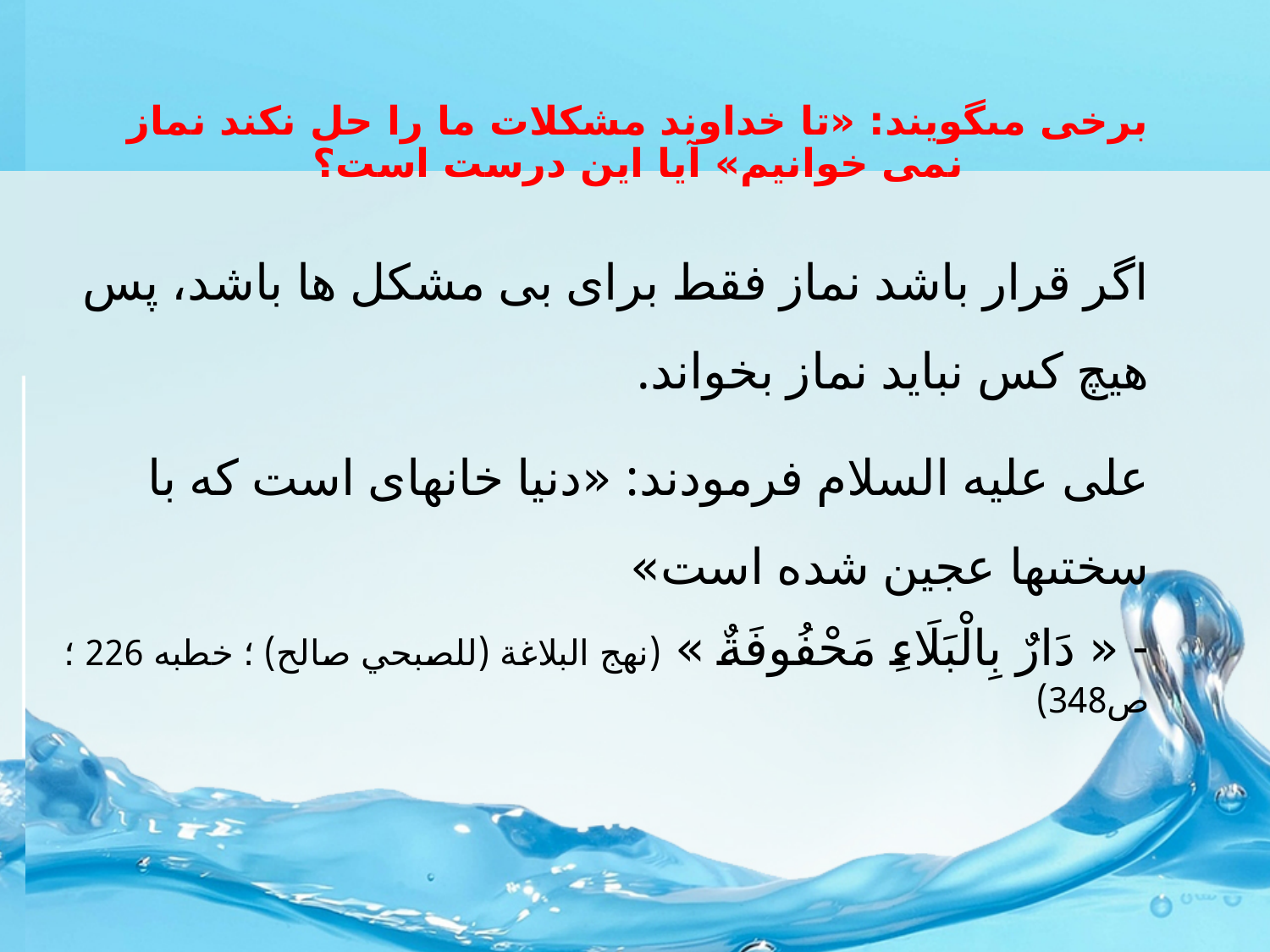

# برخى‏ مى‏گويند: «تا خداوند مشكلات ما را حل نكند نماز نمی خوانیم» آيا اين درست است؟
اگر قرار باشد نماز فقط برای بی مشکل ها باشد، پس هیچ کس نباید نماز بخواند.
على عليه السلام ‏فرمودند: «دنيا خانه‏اى است كه با سختى‏ها عجين شده است»
- « دَارٌ بِالْبَلَاءِ مَحْفُوفَةٌ » (نهج البلاغة (للصبحي صالح) ؛ خطبه 226 ؛ ص348)